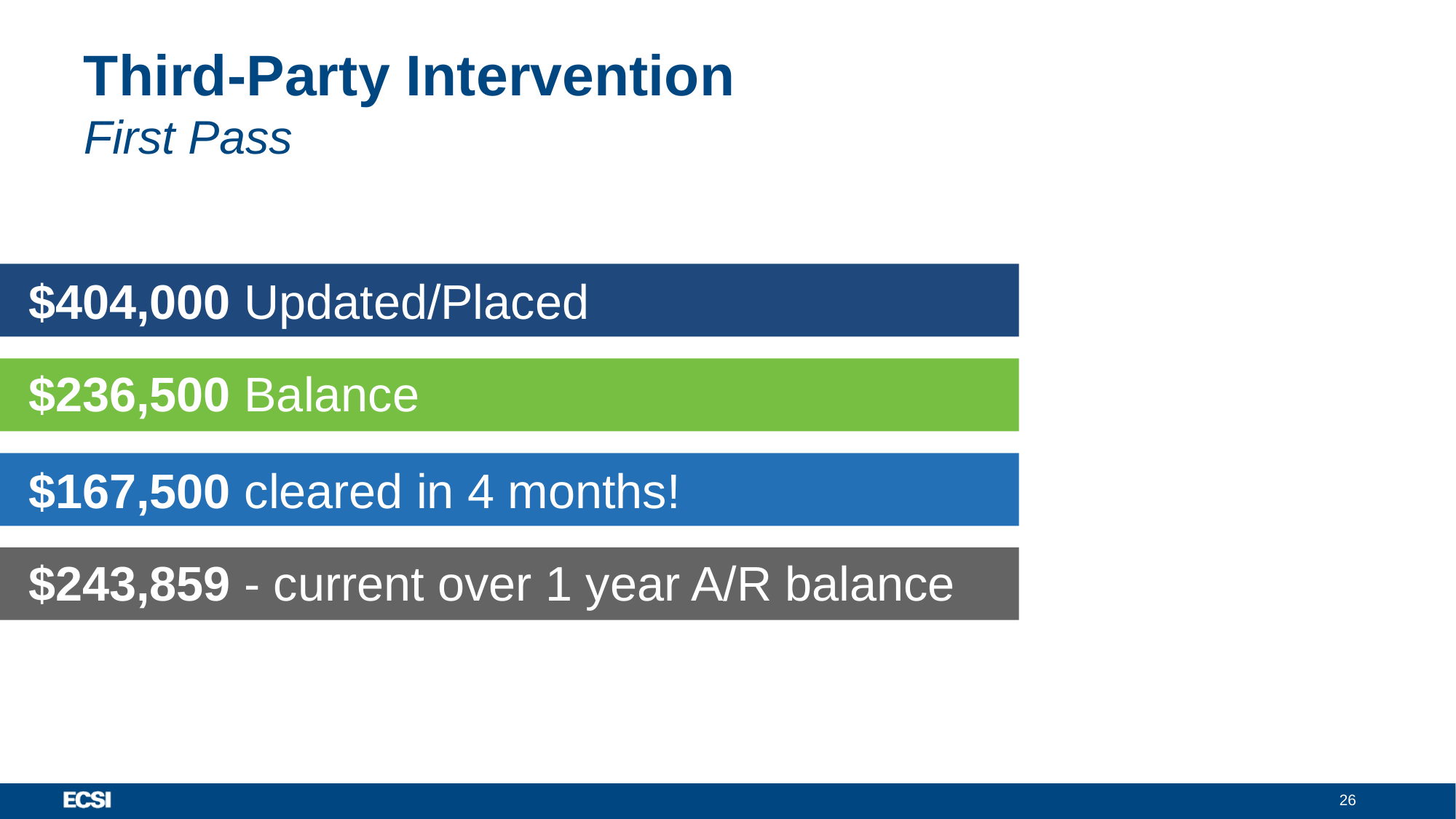

# Third-Party Intervention First Pass

$404,000 Updated/Placed
$236,500 Balance

$167,500 cleared in 4 months!

$243,859 - current over 1 year A/R balance